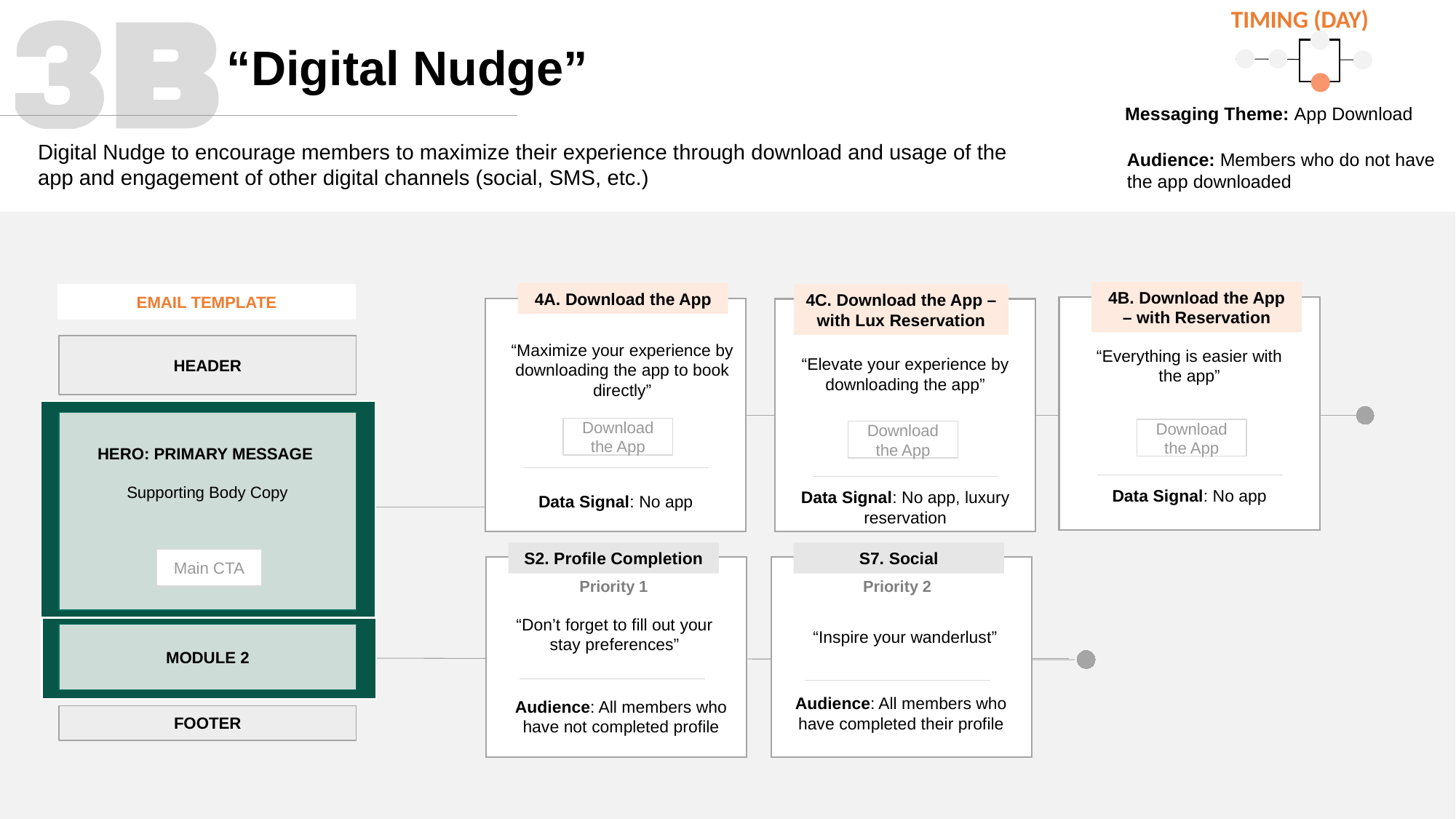

3B
TIMING (DAY)

# “Digital Nudge”

Messaging Theme: App Download
Digital Nudge to encourage members to maximize their experience through download and usage of the app and engagement of other digital channels (social, SMS, etc.)
Audience: Members who do not have the app downloaded

4B. Download the App – with Reservation

“Everything is easier with the app”
Download the App
Data Signal: No app
4A. Download the App

“Maximize your experience by downloading the app to book directly”
Download the App
Data Signal: No app
4C. Download the App – with Lux Reservation

“Elevate your experience by downloading the app”
Download the App
Data Signal: No app, luxury reservation
EMAIL TEMPLATE
HEADER

HERO: PRIMARY MESSAGE

Supporting Body Copy

S2. Profile Completion
S7. Social

Priority 2
“Inspire your wanderlust”
Audience: All members who have completed their profile
Main CTA

Priority 1
“Don’t forget to fill out your stay preferences”

MODULE 2

Audience: All members who have not completed profile

FOOTER